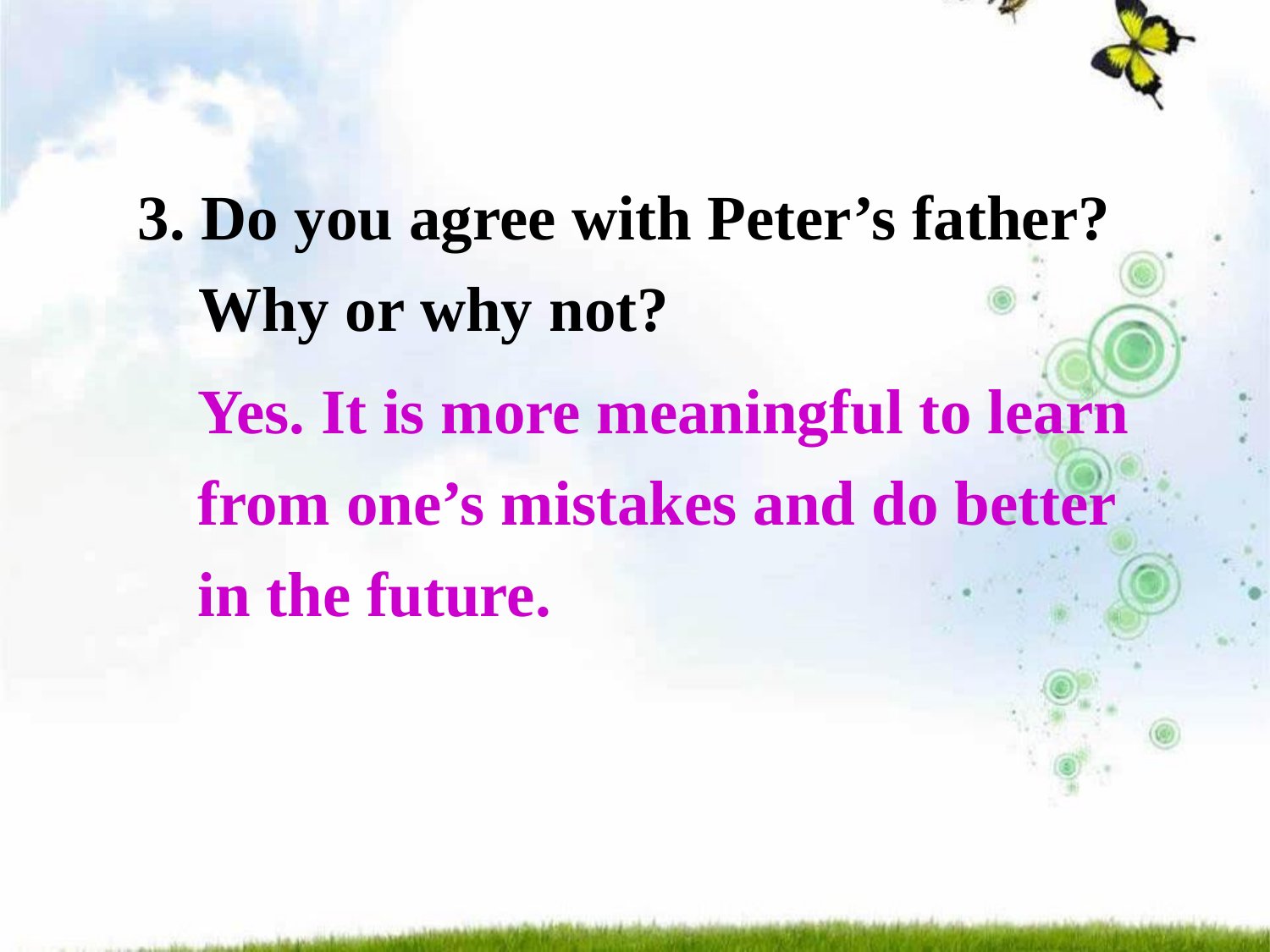

3. Do you agree with Peter’s father? Why or why not?
Yes. It is more meaningful to learn from one’s mistakes and do better in the future.